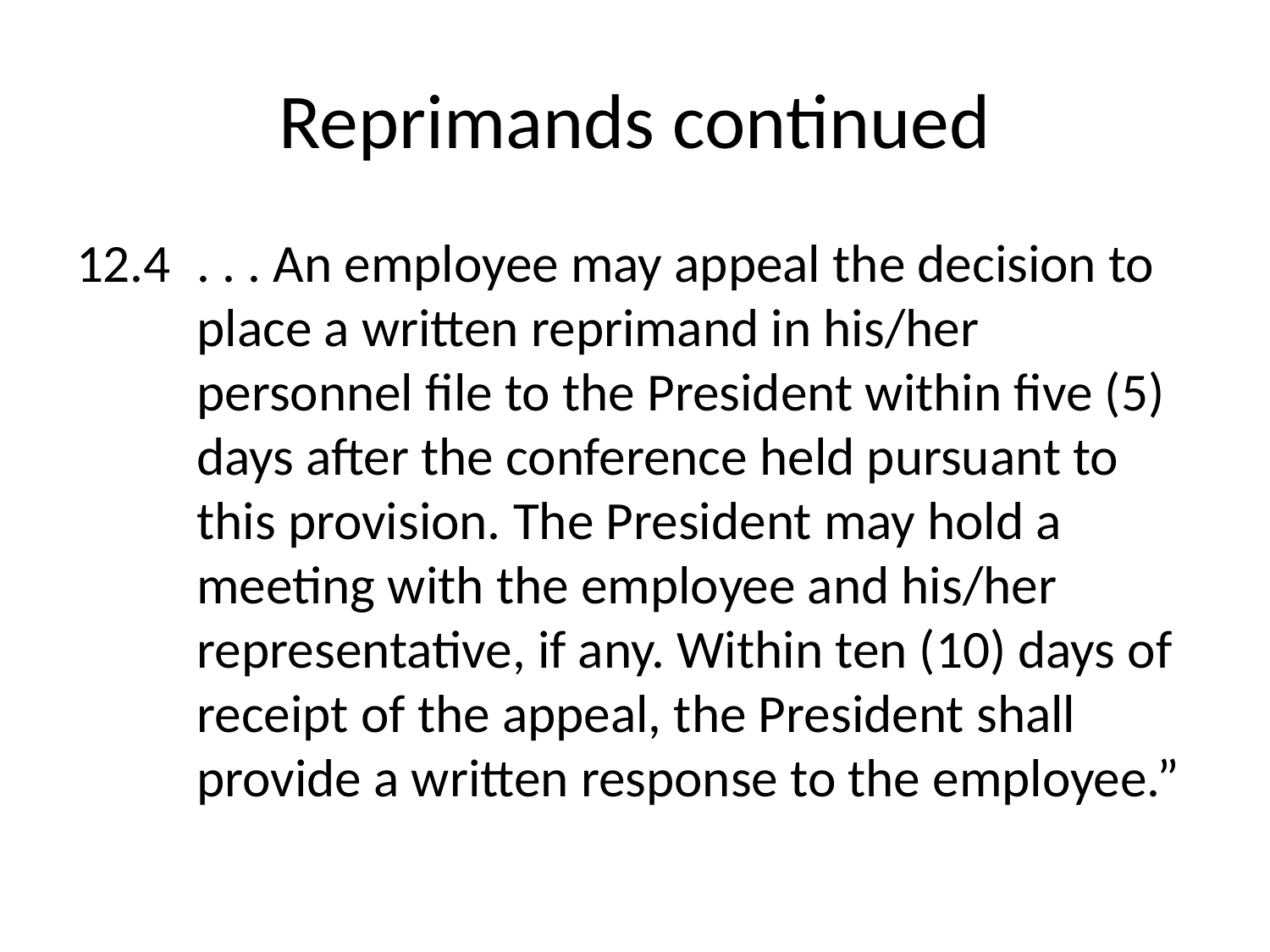

# Reprimands continued
12.4	. . . An employee may appeal the decision to place a written reprimand in his/her personnel file to the President within five (5) days after the conference held pursuant to this provision. The President may hold a meeting with the employee and his/her representative, if any. Within ten (10) days of receipt of the appeal, the President shall provide a written response to the employee.”